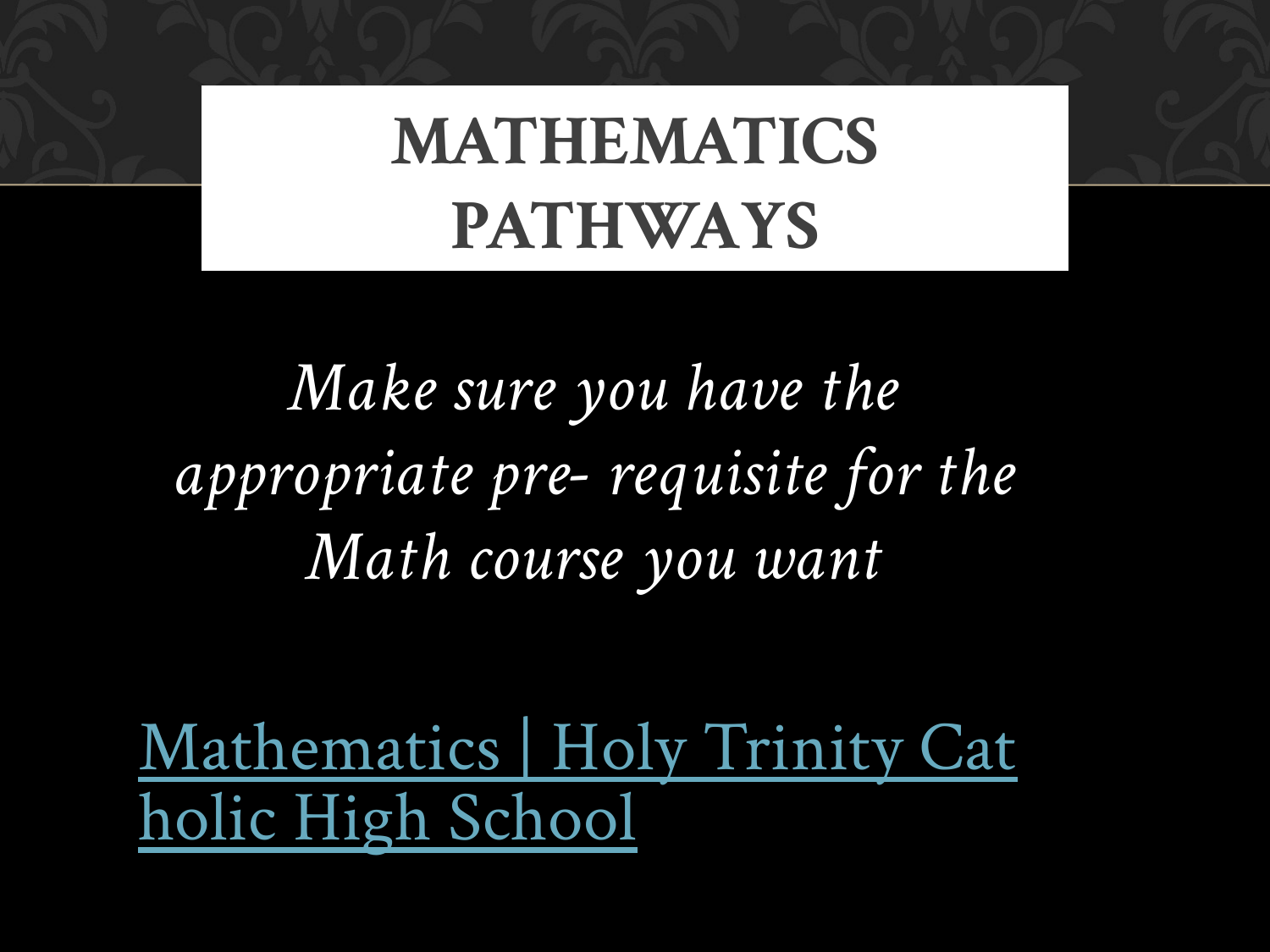

# Mathematics pathways
Make sure you have the appropriate pre- requisite for the Math course you want

Mathematics | Holy Trinity Catholic High School